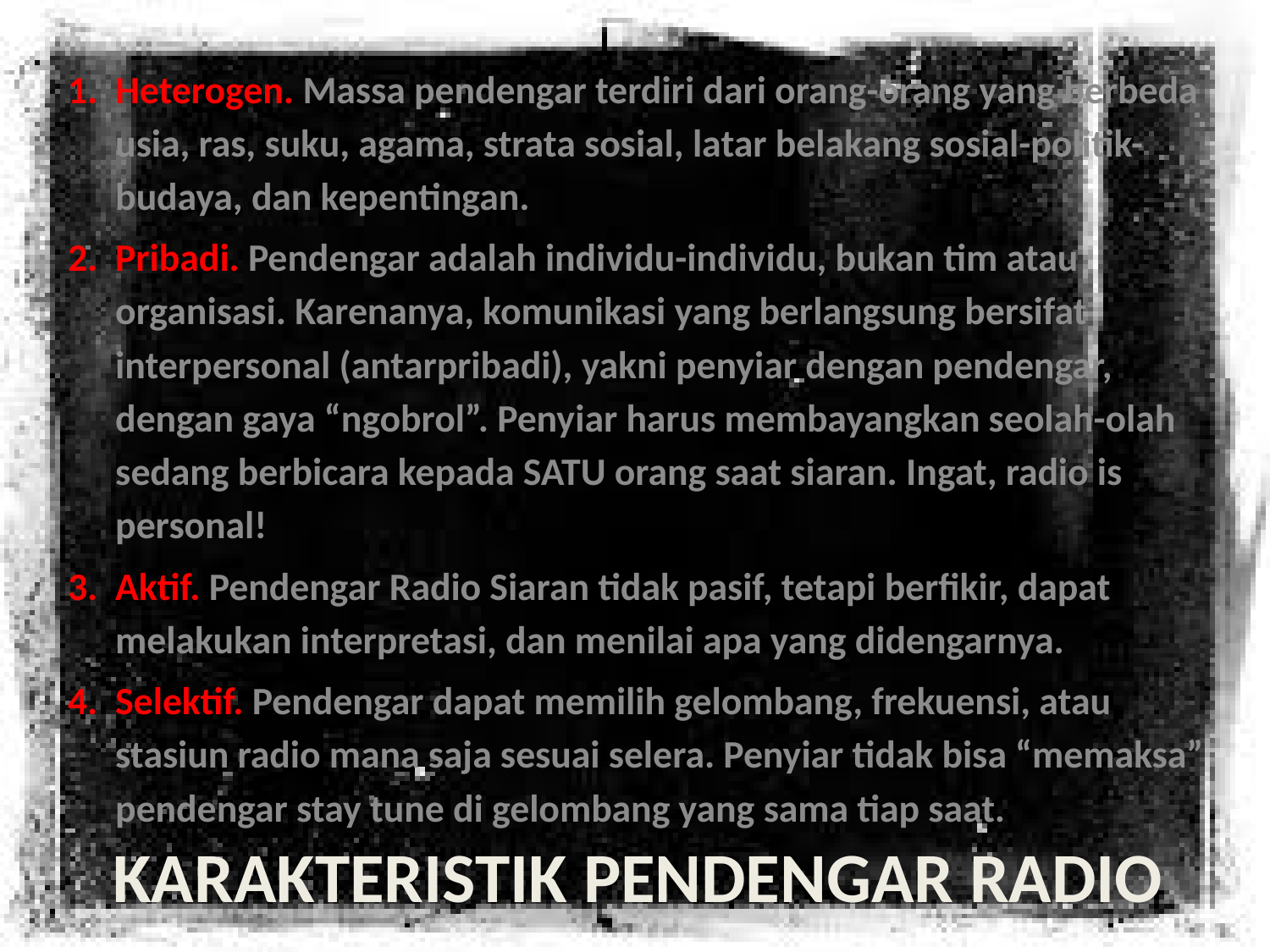

Heterogen. Massa pendengar terdiri dari orang-orang yang berbeda usia, ras, suku, agama, strata sosial, latar belakang sosial-politik-budaya, dan kepentingan.
Pribadi. Pendengar adalah individu-individu, bukan tim atau organisasi. Karenanya, komunikasi yang berlangsung bersifat interpersonal (antarpribadi), yakni penyiar dengan pendengar, dengan gaya “ngobrol”. Penyiar harus membayangkan seolah-olah sedang berbicara kepada SATU orang saat siaran. Ingat, radio is personal!
Aktif. Pendengar Radio Siaran tidak pasif, tetapi berfikir, dapat melakukan interpretasi, dan menilai apa yang didengarnya.
Selektif. Pendengar dapat memilih gelombang, frekuensi, atau stasiun radio mana saja sesuai selera. Penyiar tidak bisa “memaksa” pendengar stay tune di gelombang yang sama tiap saat.
# Karakteristik Pendengar Radio